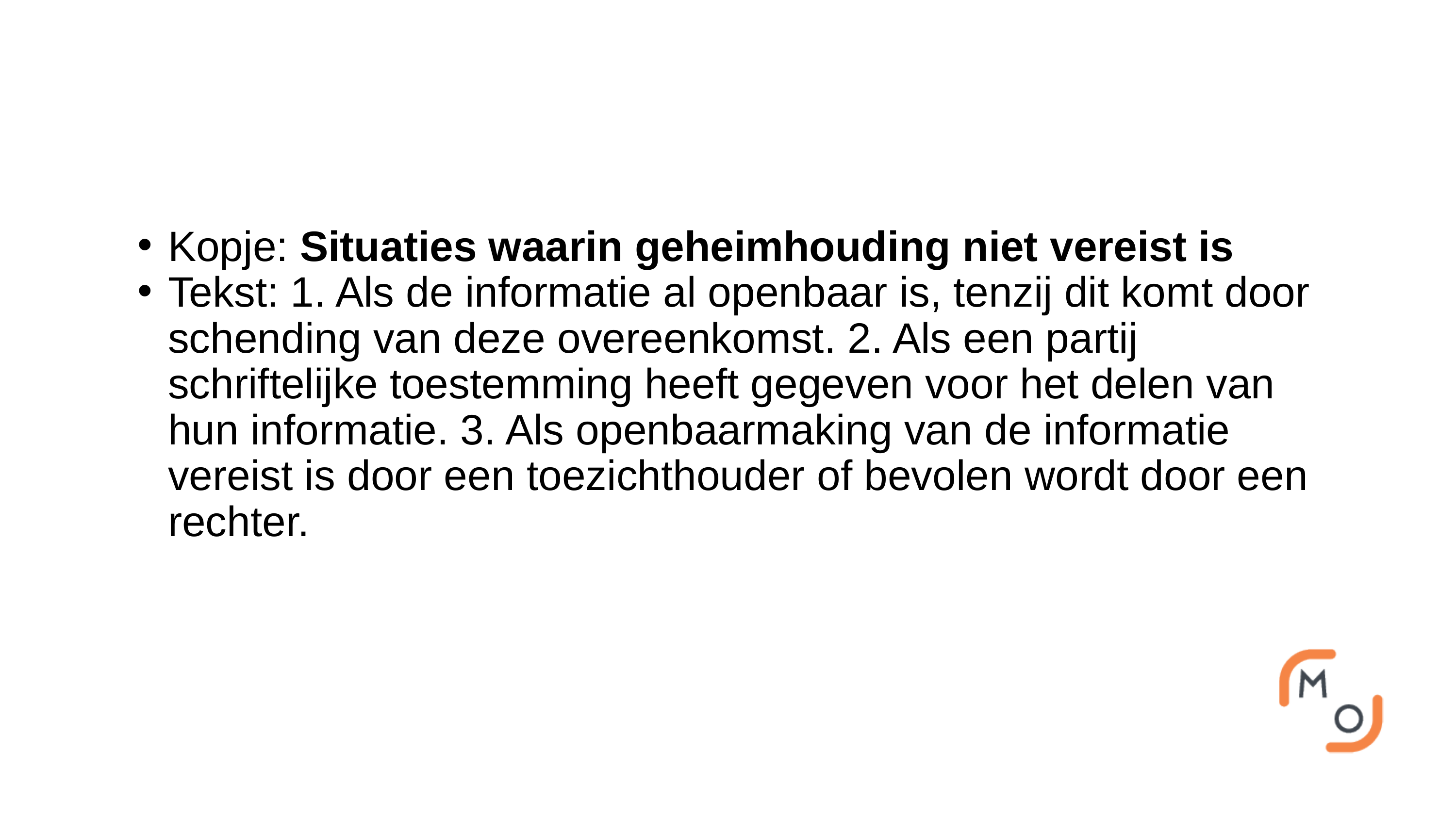

Kopje: Situaties waarin geheimhouding niet vereist is
Tekst: 1. Als de informatie al openbaar is, tenzij dit komt door schending van deze overeenkomst. 2. Als een partij schriftelijke toestemming heeft gegeven voor het delen van hun informatie. 3. Als openbaarmaking van de informatie vereist is door een toezichthouder of bevolen wordt door een rechter.